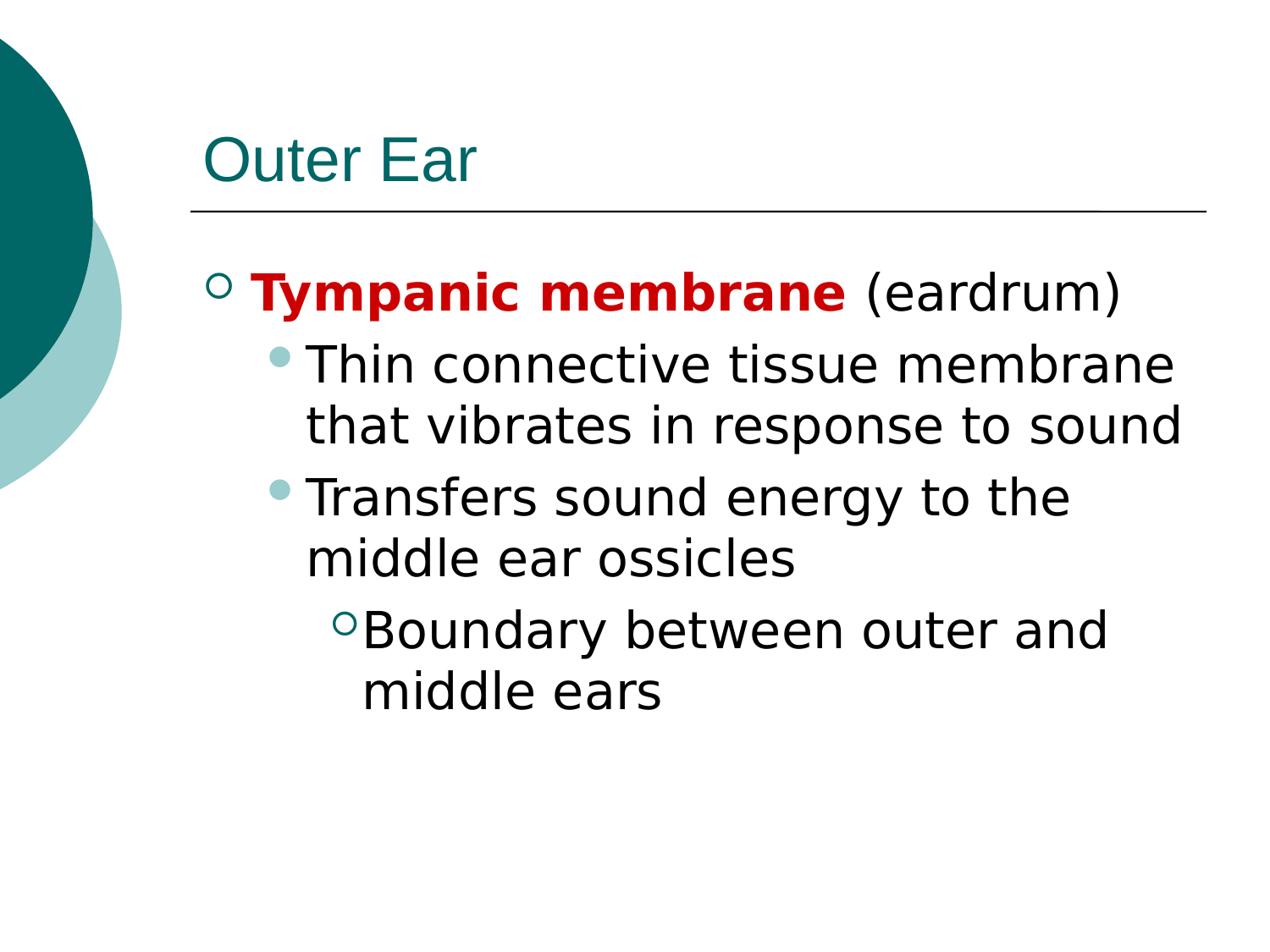

# Outer Ear
Tympanic membrane (eardrum)
Thin connective tissue membrane that vibrates in response to sound
Transfers sound energy to the middle ear ossicles
Boundary between outer and middle ears